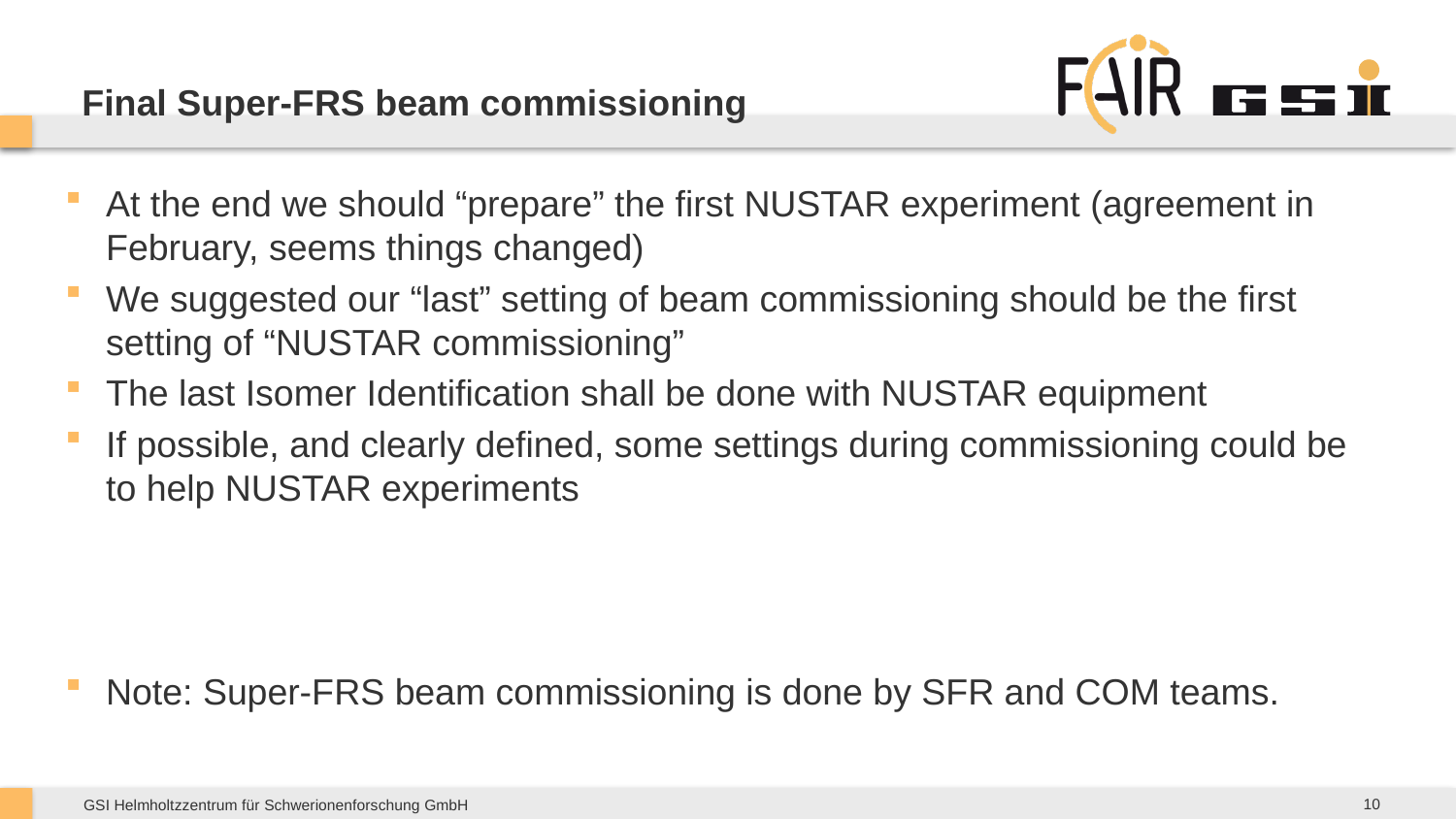

# Final Super-FRS beam commissioning
At the end we should “prepare” the first NUSTAR experiment (agreement in February, seems things changed)
We suggested our “last” setting of beam commissioning should be the first setting of “NUSTAR commissioning”
The last Isomer Identification shall be done with NUSTAR equipment
If possible, and clearly defined, some settings during commissioning could be to help NUSTAR experiments

Note: Super-FRS beam commissioning is done by SFR and COM teams.
10